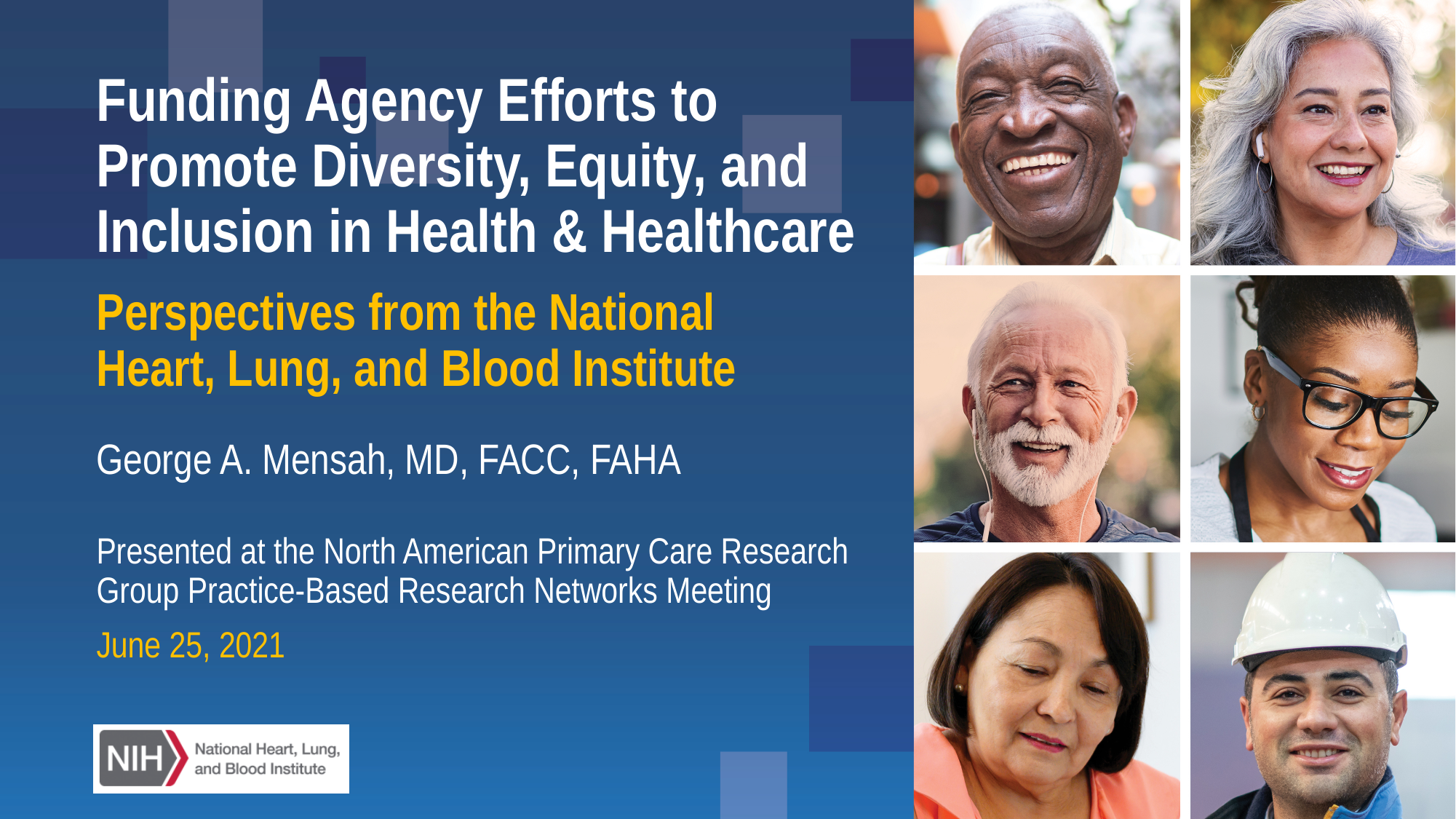

# Funding Agency Efforts to Promote Diversity, Equity, and Inclusion in Health & Healthcare
Perspectives from the National Heart, Lung, and Blood Institute
George A. Mensah, MD, FACC, FAHA
Presented at the North American Primary Care Research Group Practice-Based Research Networks Meeting
June 25, 2021